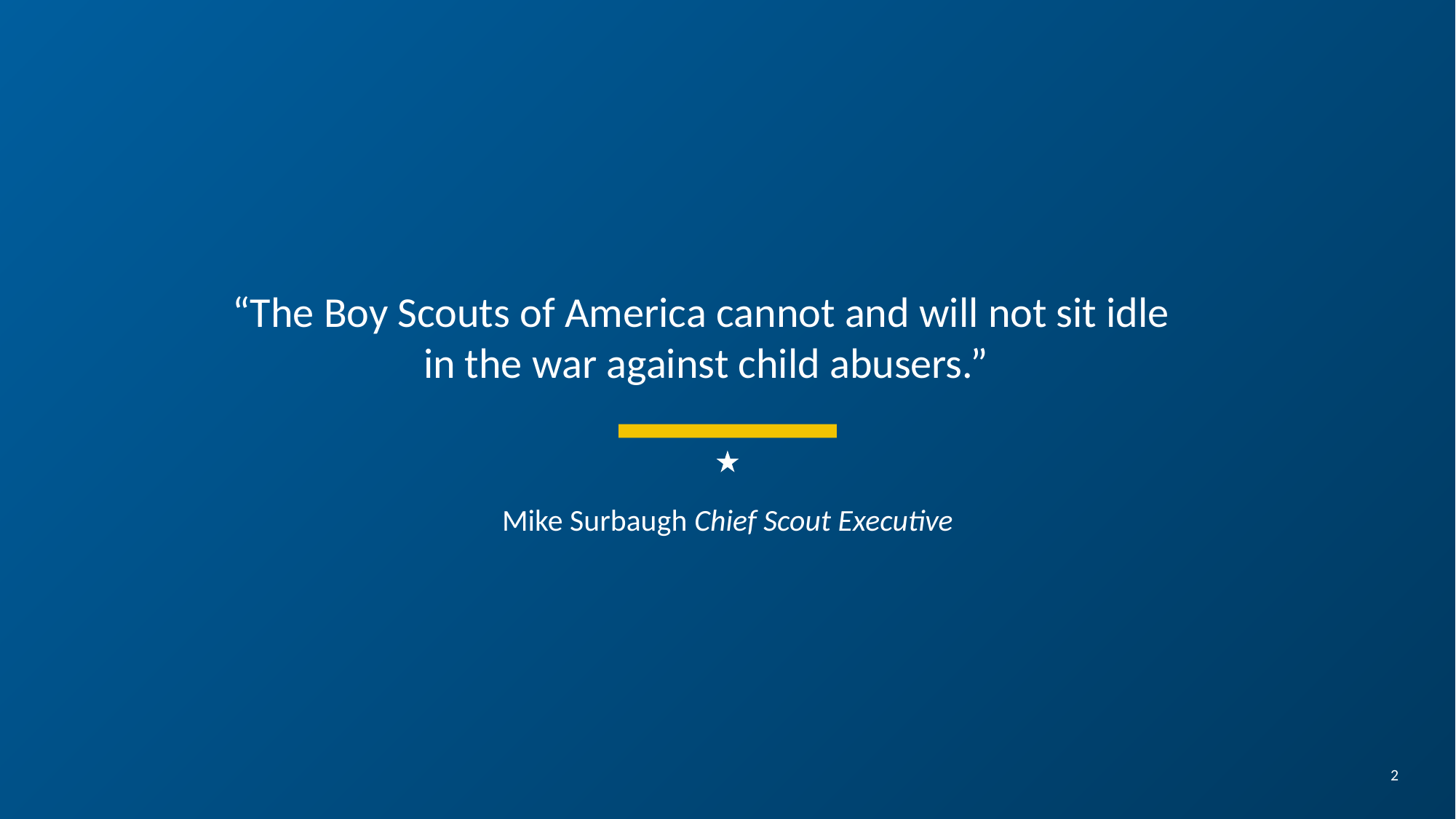

“The Boy Scouts of America cannot and will not sit idle
in the war against child abusers.”

Mike Surbaugh Chief Scout Executive
2